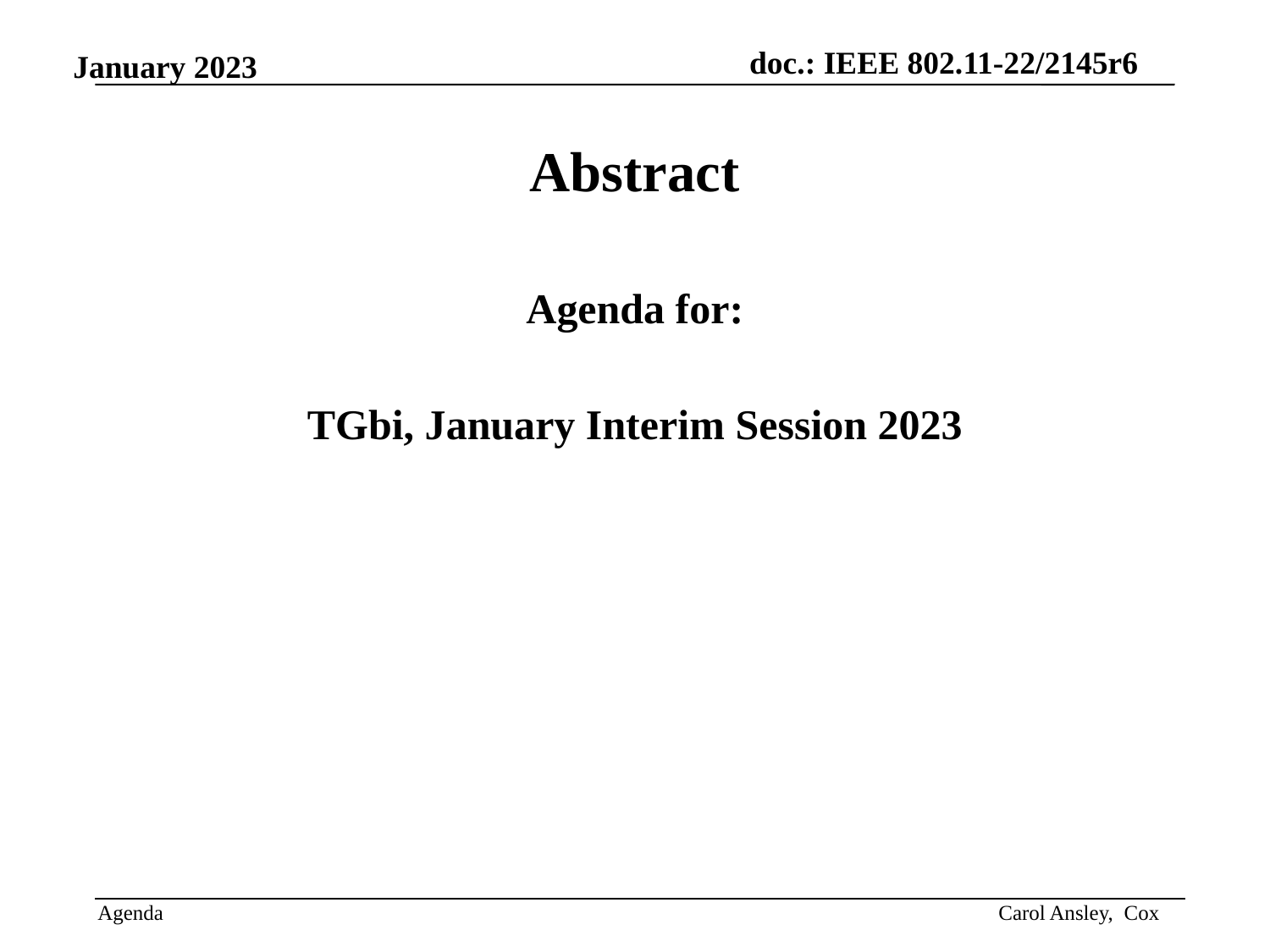

Abstract
Agenda for:

TGbi, January Interim Session 2023